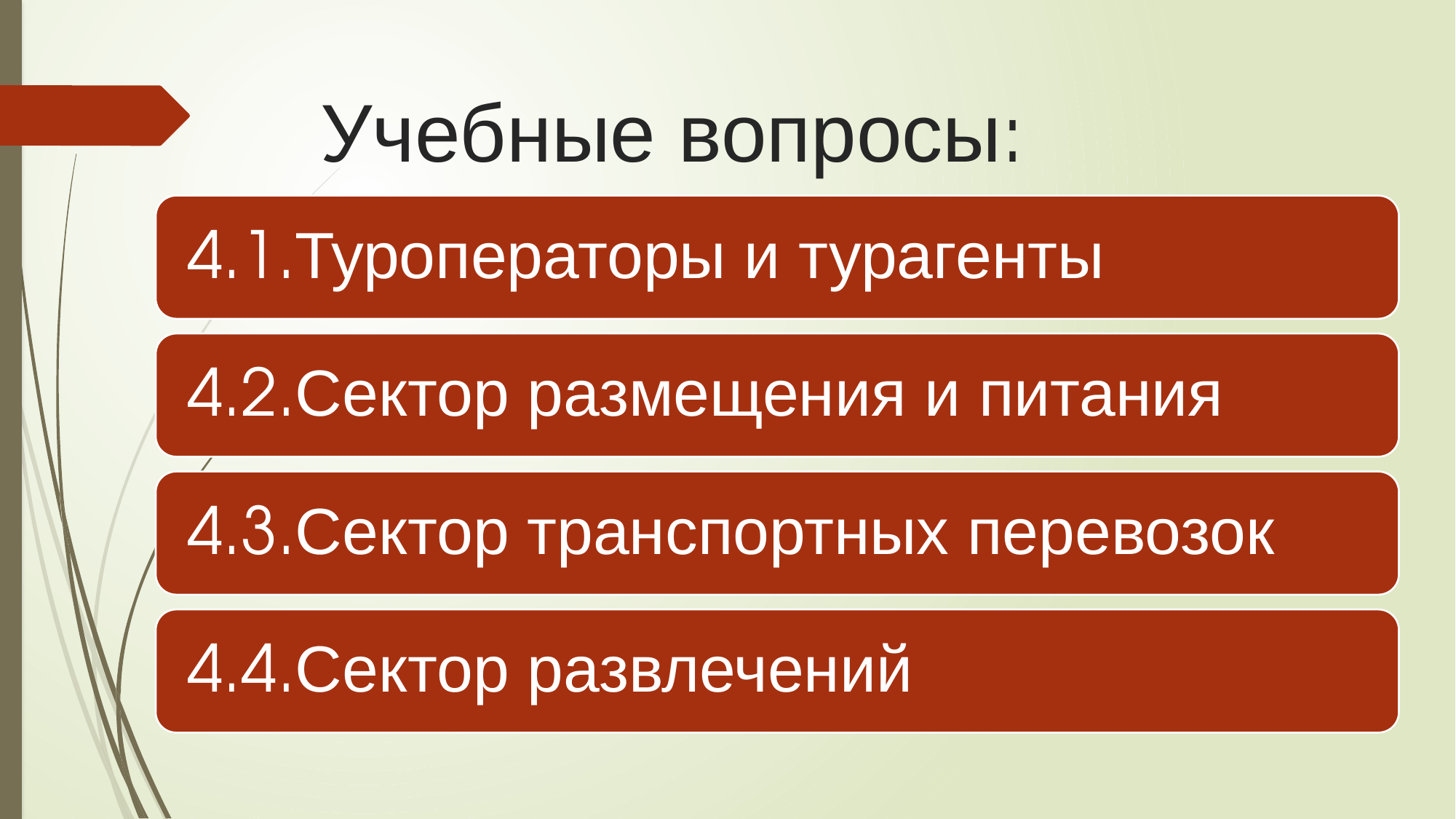

# Учебные вопросы:
4.1.Туроператоры и турагенты
4.2.Сектор размещения и питания
4.3.Сектор транспортных перевозок
4.4.Сектор развлечений